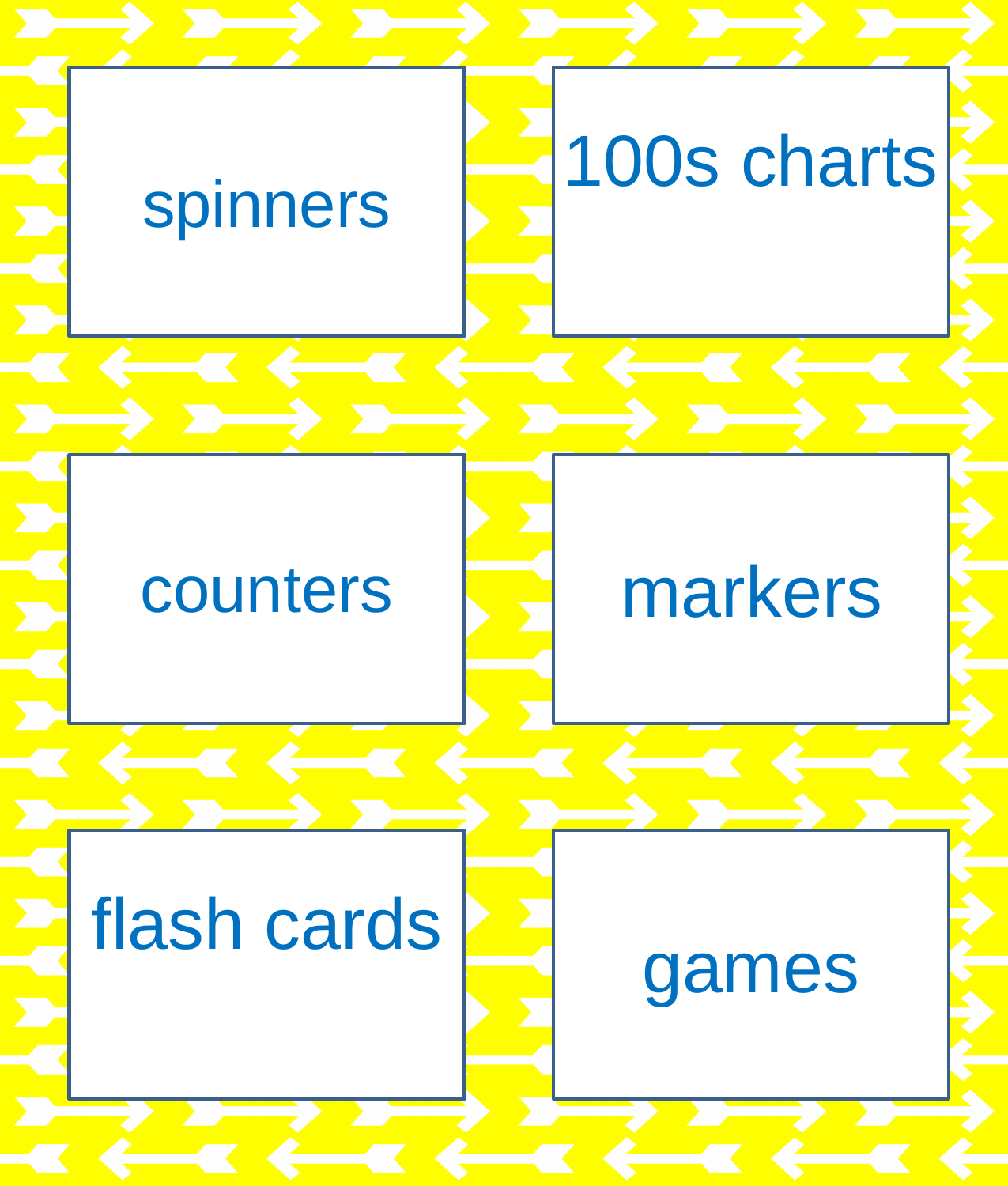

100s charts
spinners

markers
counters

flash cards
games